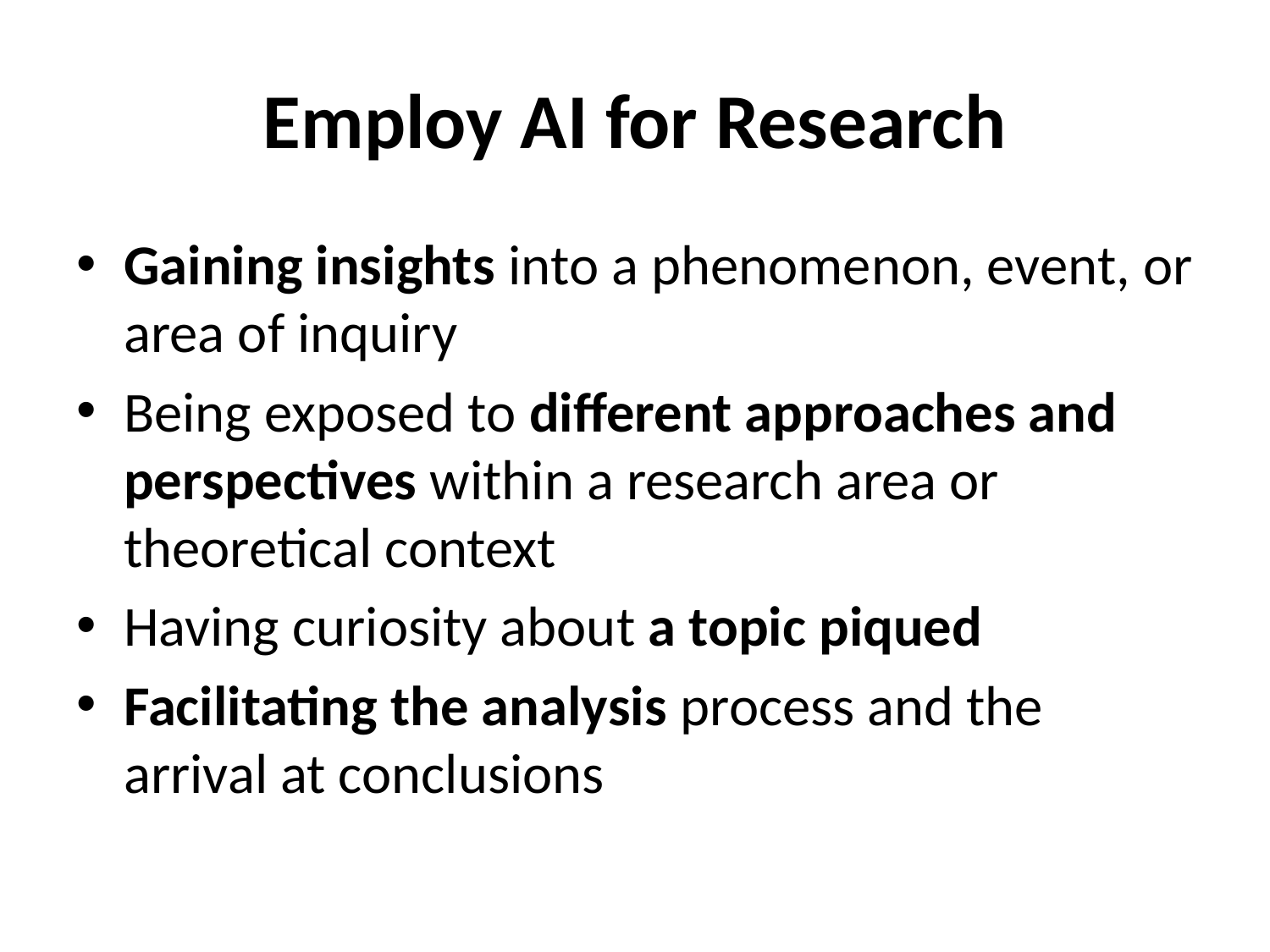

# Employ AI for Research
Gaining insights into a phenomenon, event, or area of inquiry
Being exposed to different approaches and perspectives within a research area or theoretical context
Having curiosity about a topic piqued
Facilitating the analysis process and the arrival at conclusions